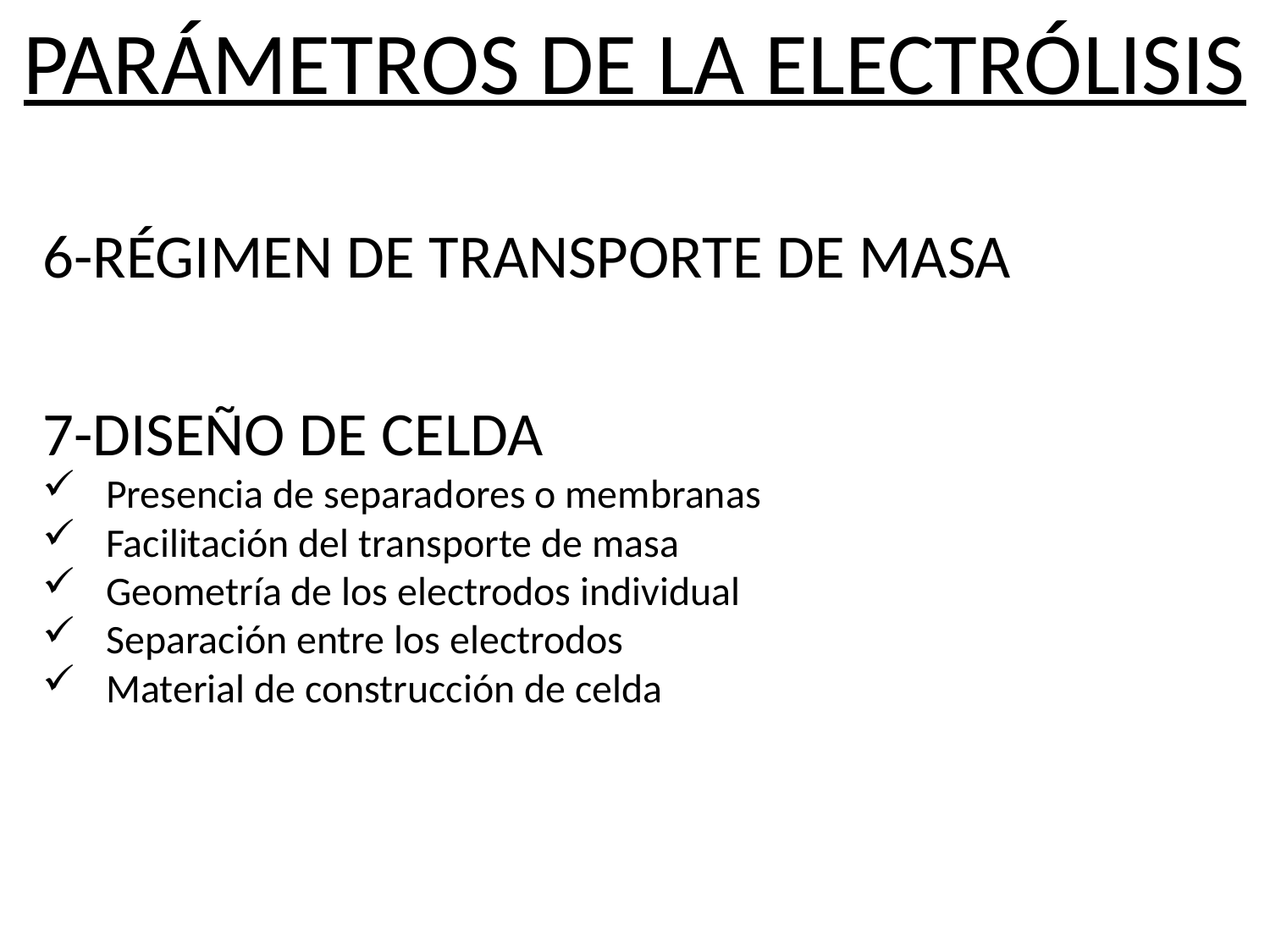

PARÁMETROS DE LA ELECTRÓLISIS
6-RÉGIMEN DE TRANSPORTE DE MASA
7-DISEÑO DE CELDA
Presencia de separadores o membranas
Facilitación del transporte de masa
Geometría de los electrodos individual
Separación entre los electrodos
Material de construcción de celda